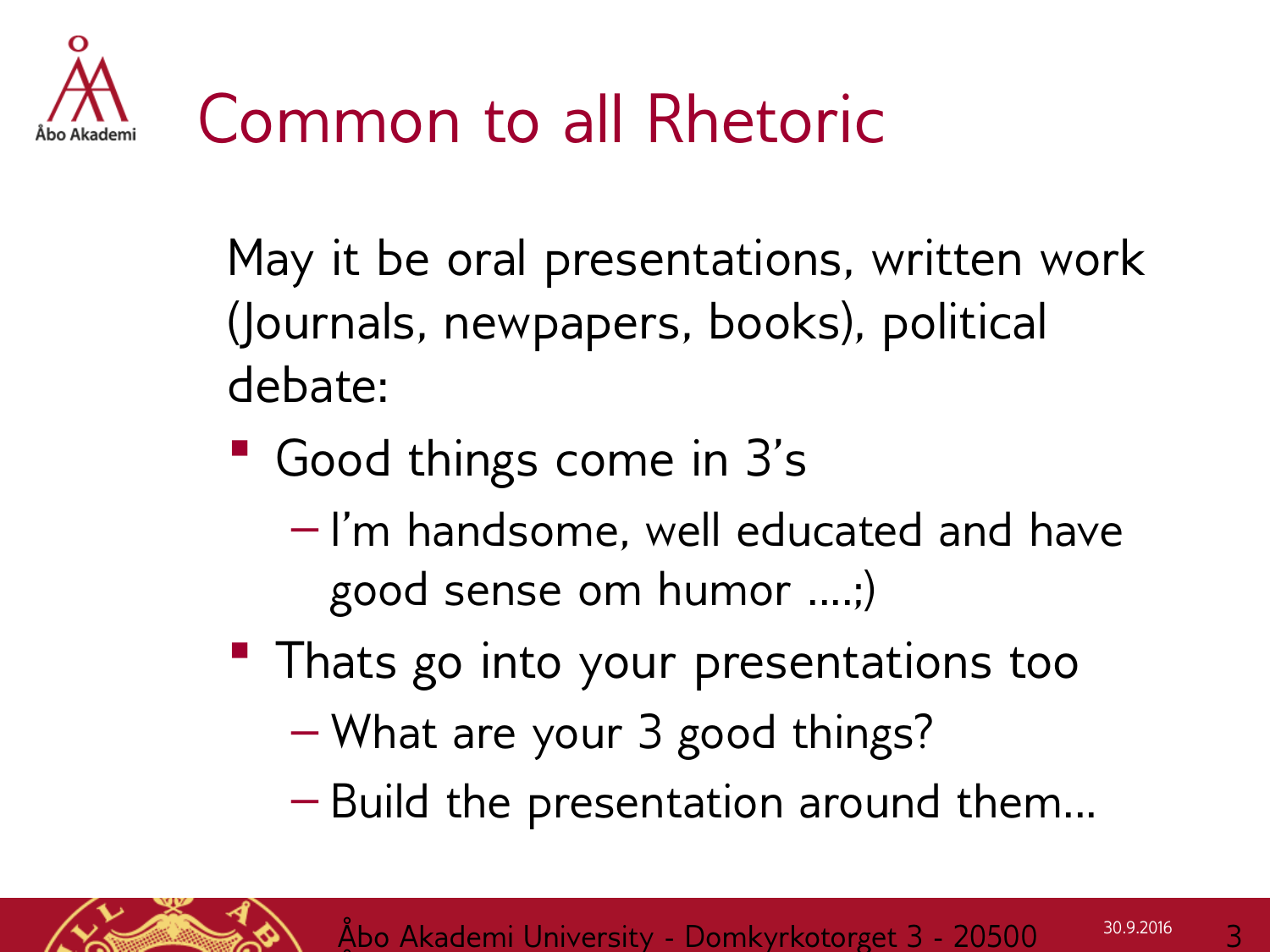

# Common to all Rhetoric
May it be oral presentations, written work (Journals, newpapers, books), political debate:
Good things come in 3’s
I’m handsome, well educated and have good sense om humor ....;)
Thats go into your presentations too
What are your 3 good things?
Build the presentation around them...
3
Åbo Akademi University - Domkyrkotorget 3 - 20500 Åbo
30.9.2016